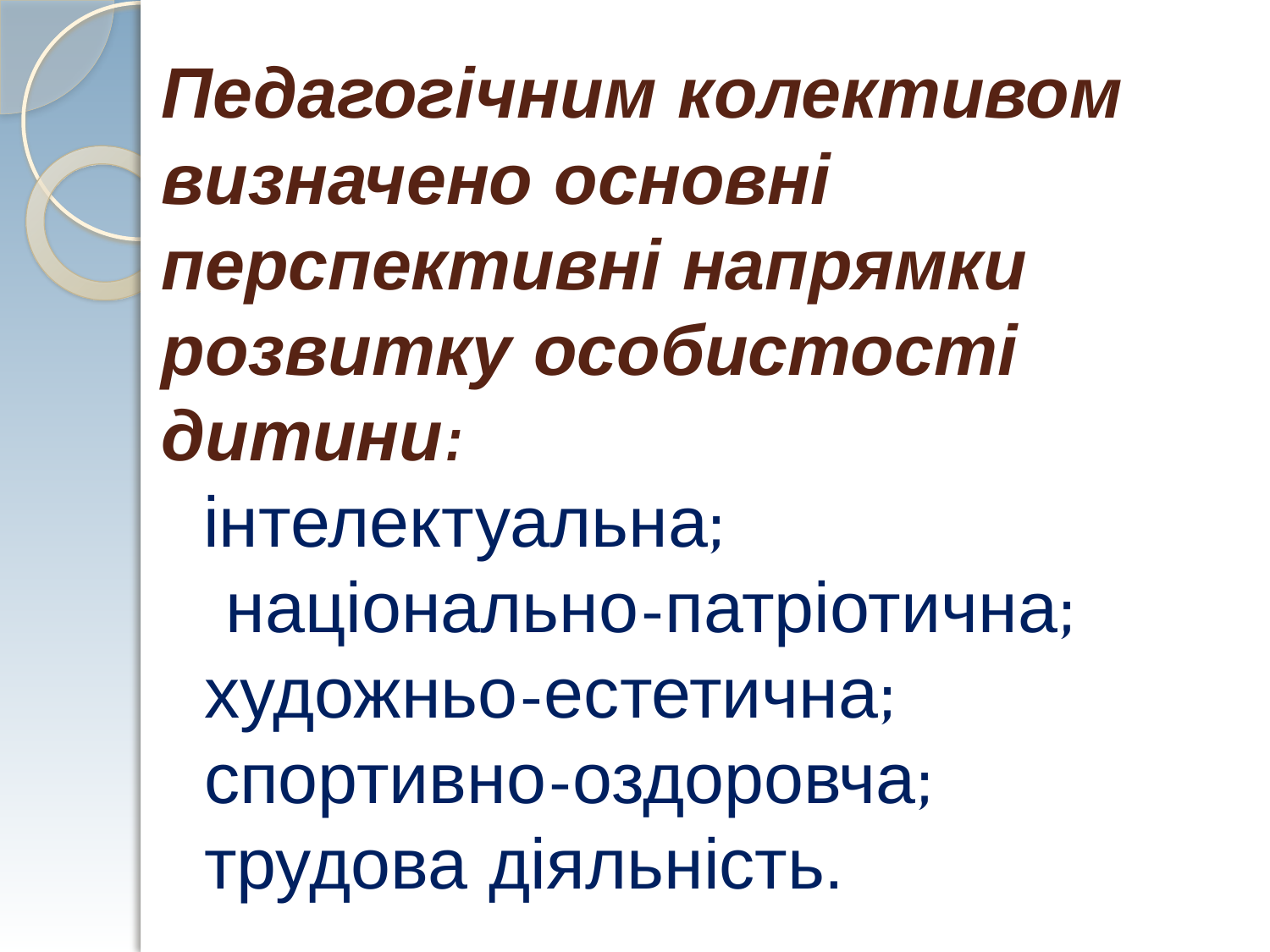

# Педагогічним колективом визначено основні перспективні напрямки розвитку особистості дитини: інтелектуальна; національно-патріотична; художньо-естетична; спортивно-оздоровча; трудова діяльність.